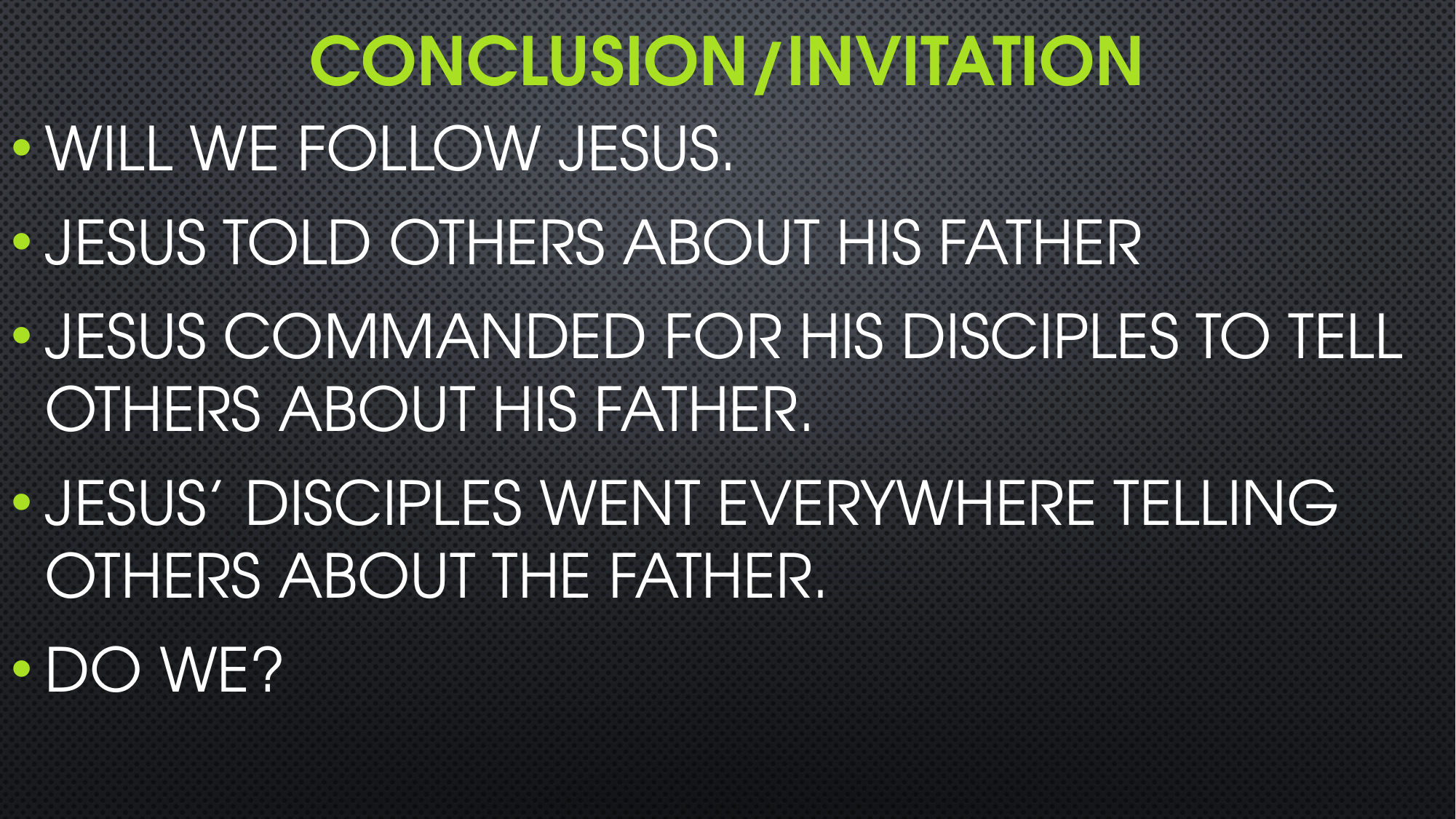

# Conclusion/invitation
Will we Follow Jesus.
Jesus told others about His Father
Jesus Commanded for His Disciples to tell others about His Father.
Jesus’ Disciples went everywhere telling others about the Father.
Do we?